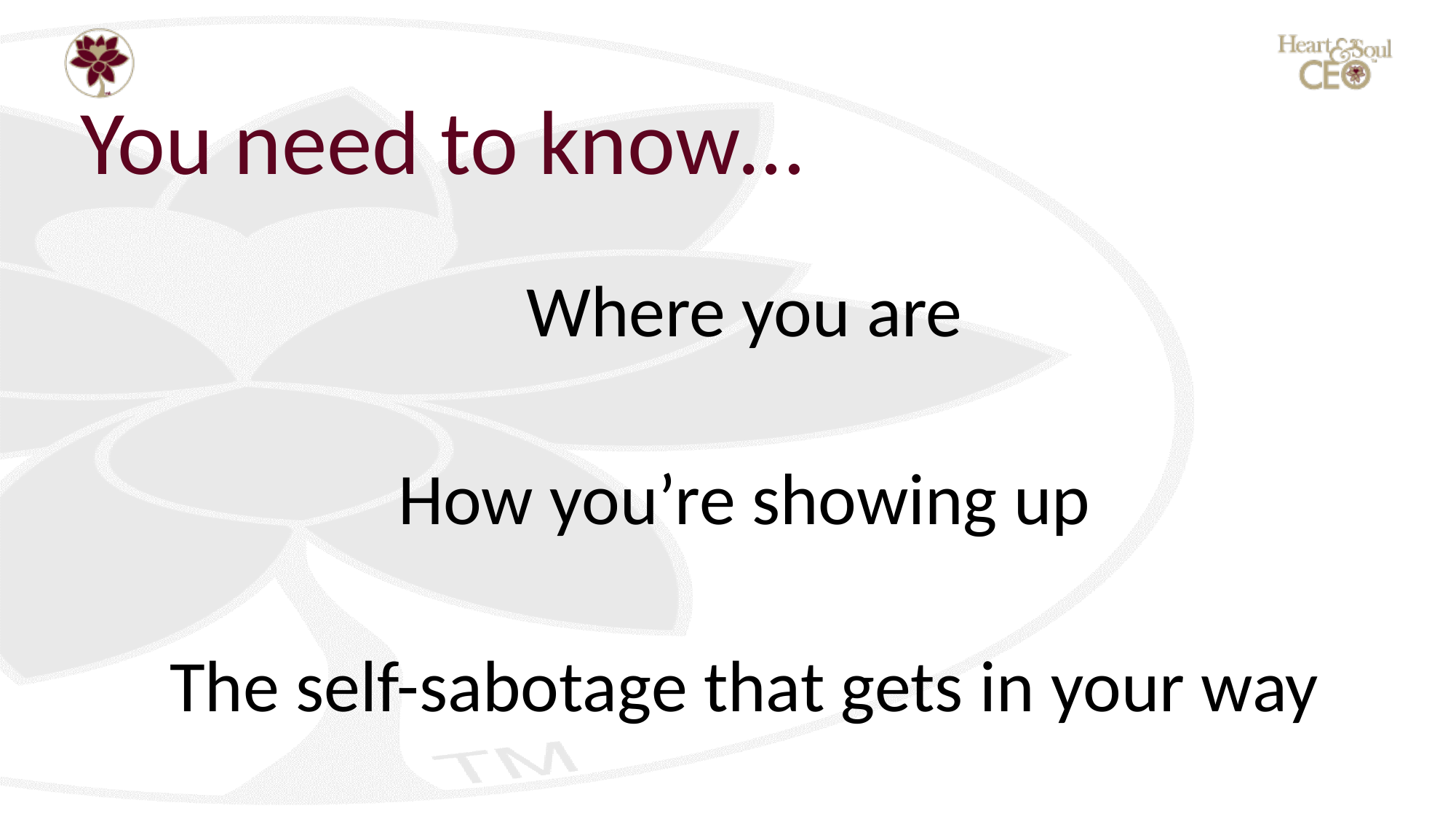

# You need to know…
Where you are

How you’re showing up

The self-sabotage that gets in your way